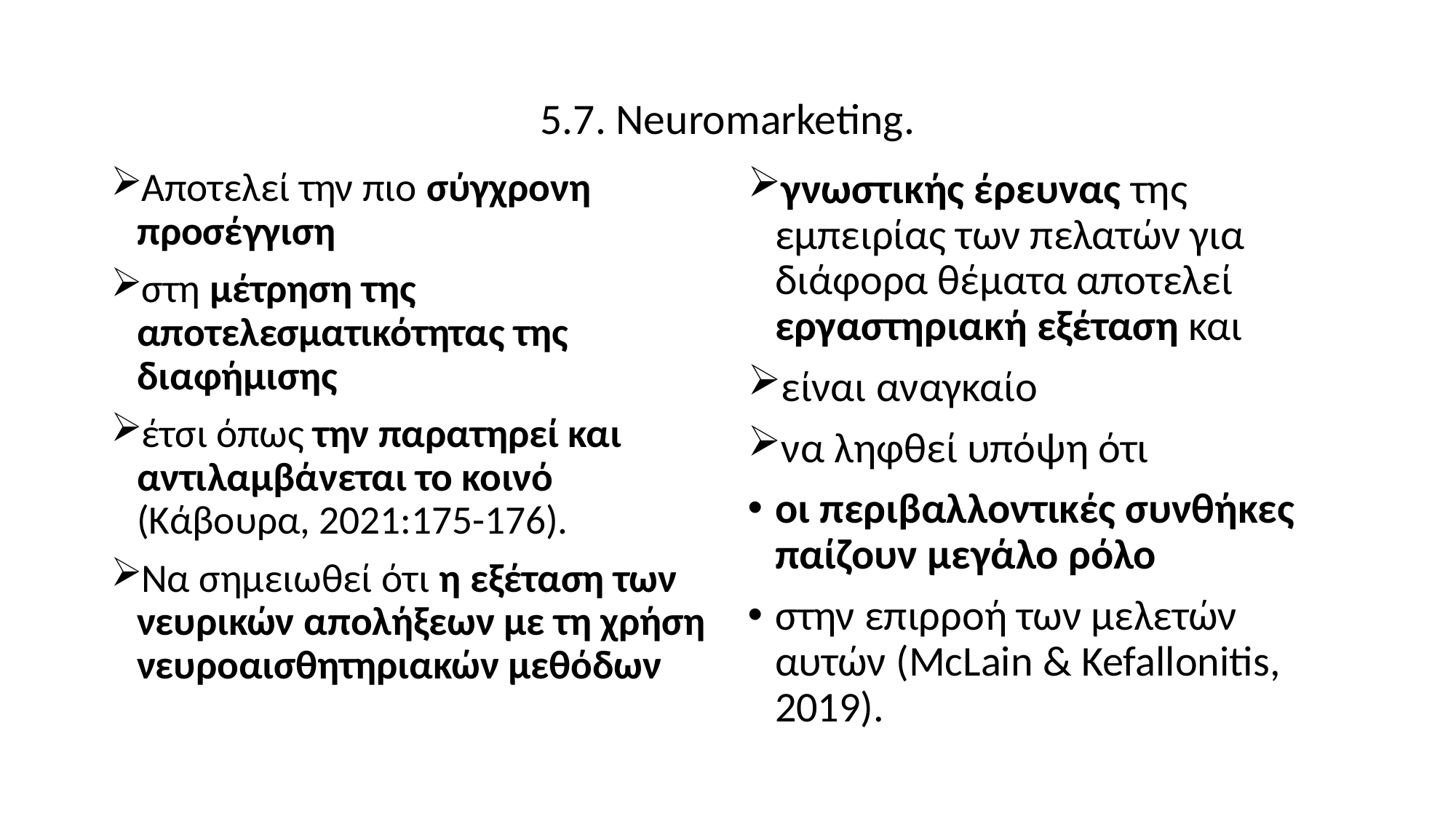

# 5.7. Neuromarketing.
Αποτελεί την πιο σύγχρονη προσέγγιση
στη μέτρηση της αποτελεσματικότητας της διαφήμισης
έτσι όπως την παρατηρεί και αντιλαμβάνεται το κοινό (Κάβουρα, 2021:175-176).
Να σημειωθεί ότι η εξέταση των νευρικών απολήξεων με τη χρήση νευροαισθητηριακών μεθόδων
γνωστικής έρευνας της εμπειρίας των πελατών για διάφορα θέματα αποτελεί εργαστηριακή εξέταση και
είναι αναγκαίο
να ληφθεί υπόψη ότι
οι περιβαλλοντικές συνθήκες παίζουν μεγάλο ρόλο
στην επιρροή των μελετών αυτών (McLain & Kefallonitis, 2019).